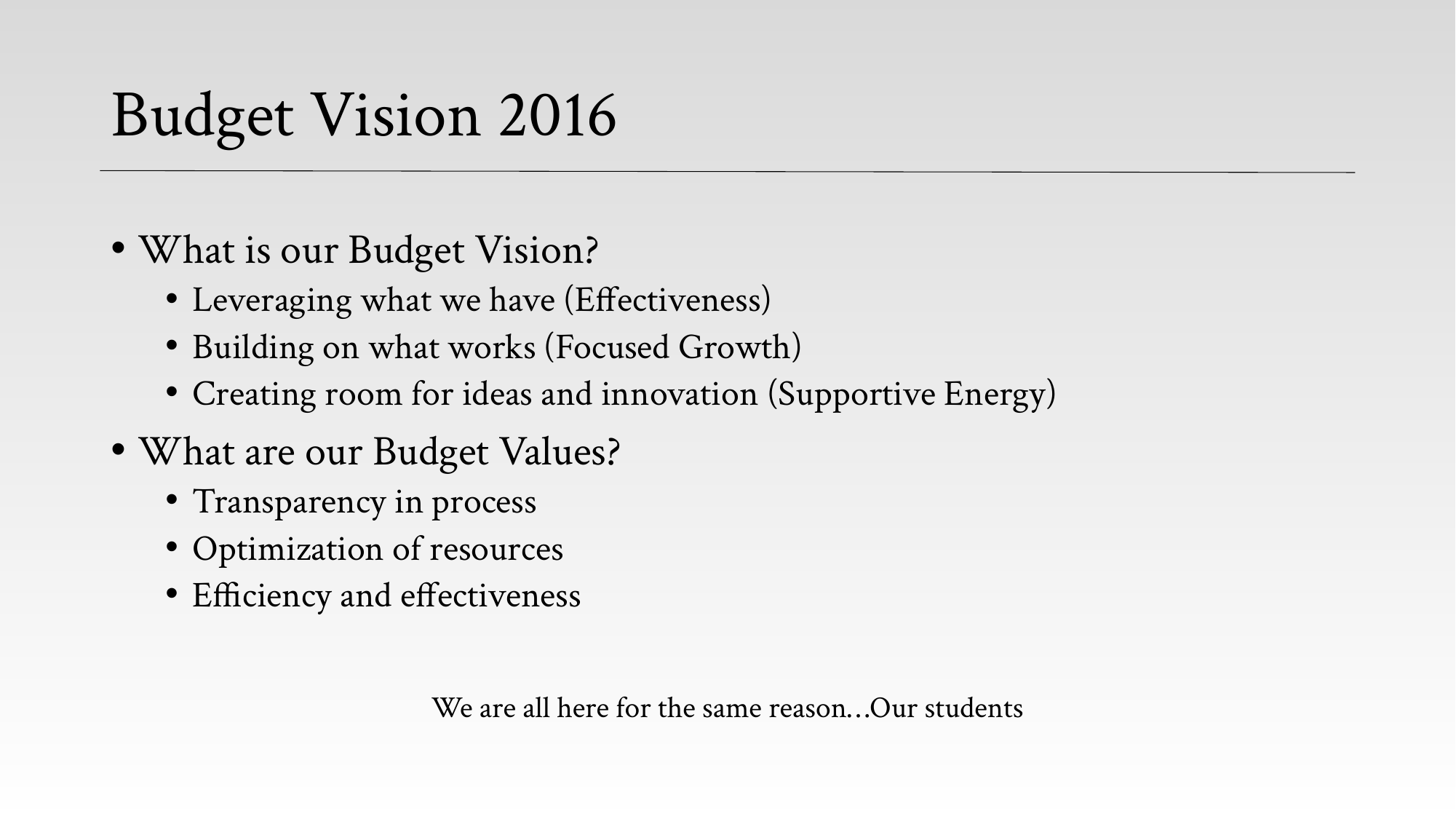

# Budget Vision 2016
What is our Budget Vision?
Leveraging what we have (Effectiveness)
Building on what works (Focused Growth)
Creating room for ideas and innovation (Supportive Energy)
What are our Budget Values?
Transparency in process
Optimization of resources
Efficiency and effectiveness
We are all here for the same reason…Our students